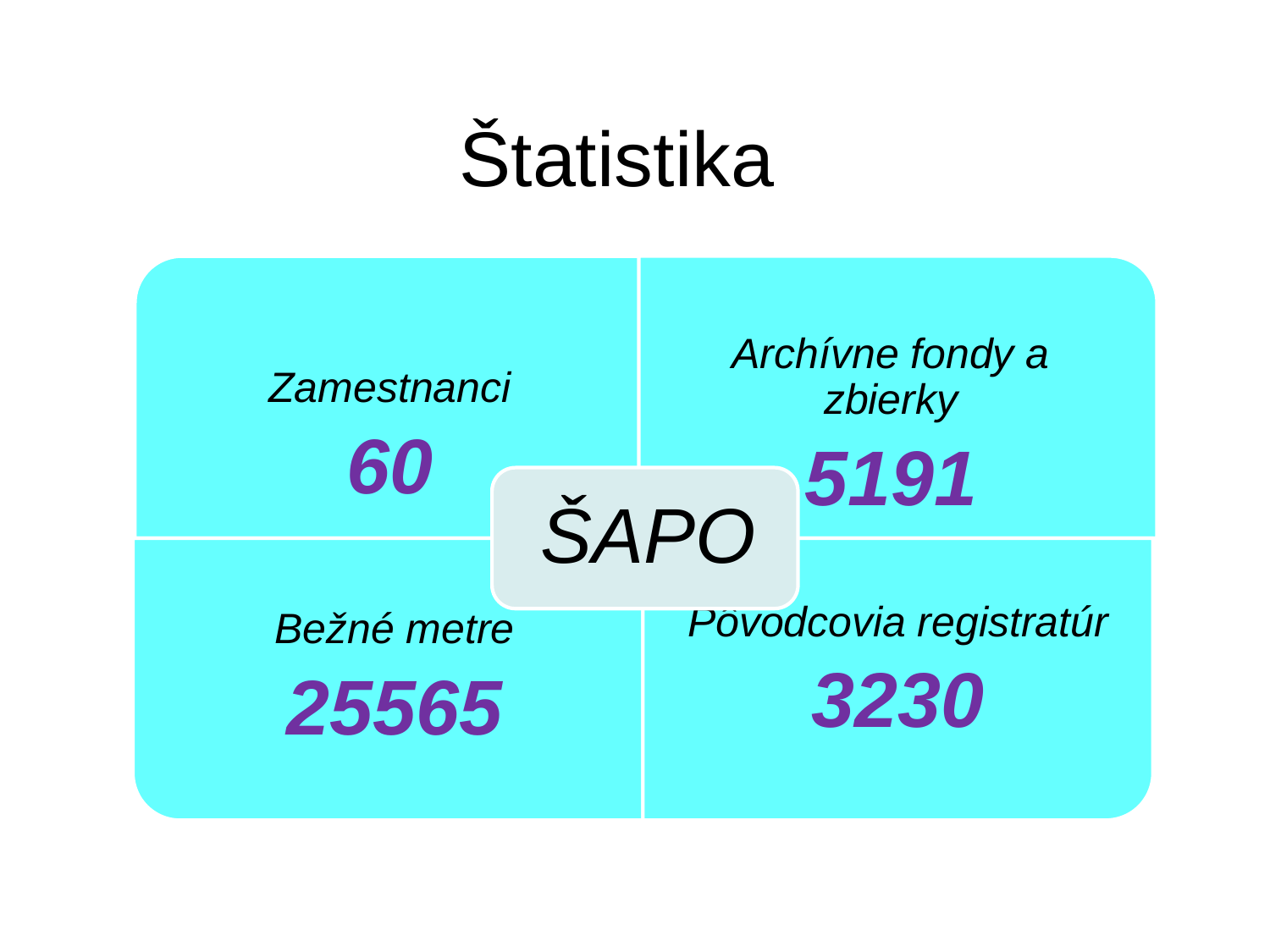

# Štatistika

Zamestnanci
60

Archívne fondy a zbierky
5191
Bežné metre
25565
Pôvodcovia registratúr
3230
ŠAPO